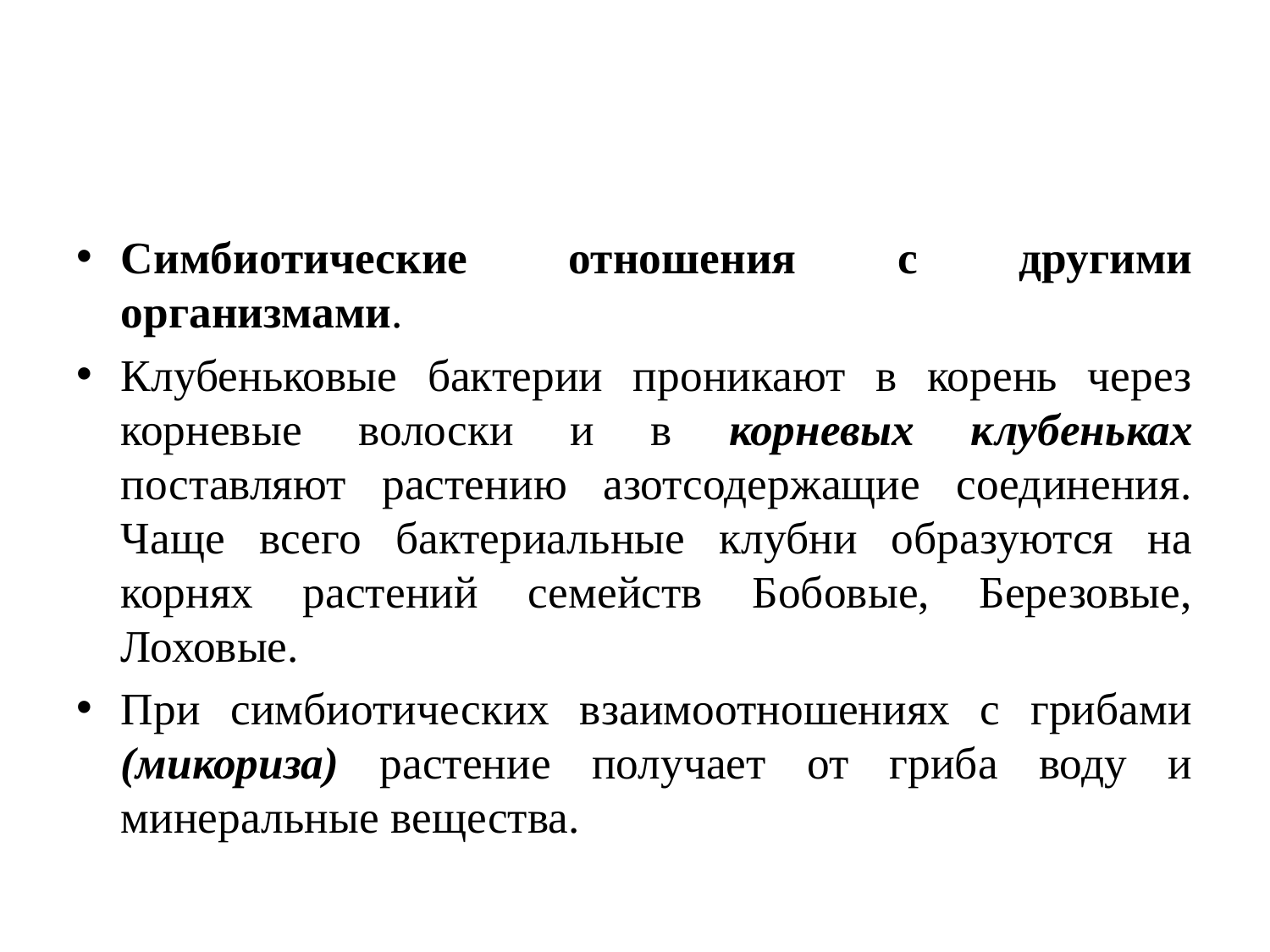

Симбиотические отношения с другими организмами.
Клубеньковые бактерии проникают в корень через корневые волоски и в корневых клубеньках поставляют растению азотсодержащие соединения. Чаще всего бактериальные клубни образуются на корнях растений семейств Бобовые, Березовые, Лоховые.
При симбиотических взаимоотношениях с грибами (микориза) растение получает от гриба воду и минеральные вещества.